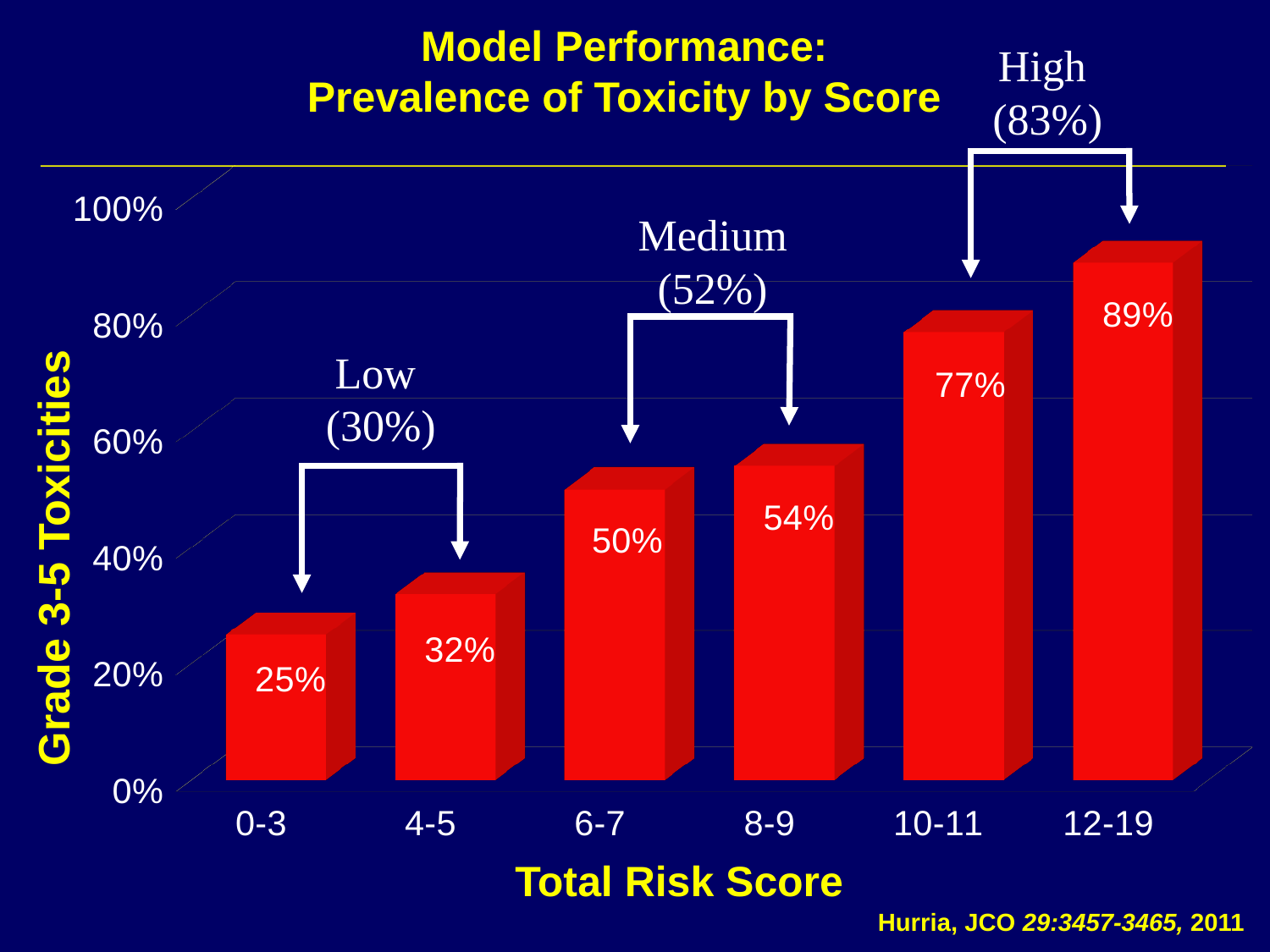

Model Performance:
Prevalence of Toxicity by Score
High
(83%)

[unsupported chart]

Medium (52%)
Low
(30%)
Grade 3-5 Toxicities
Total Risk Score
Hurria, JCO 29:3457-3465, 2011